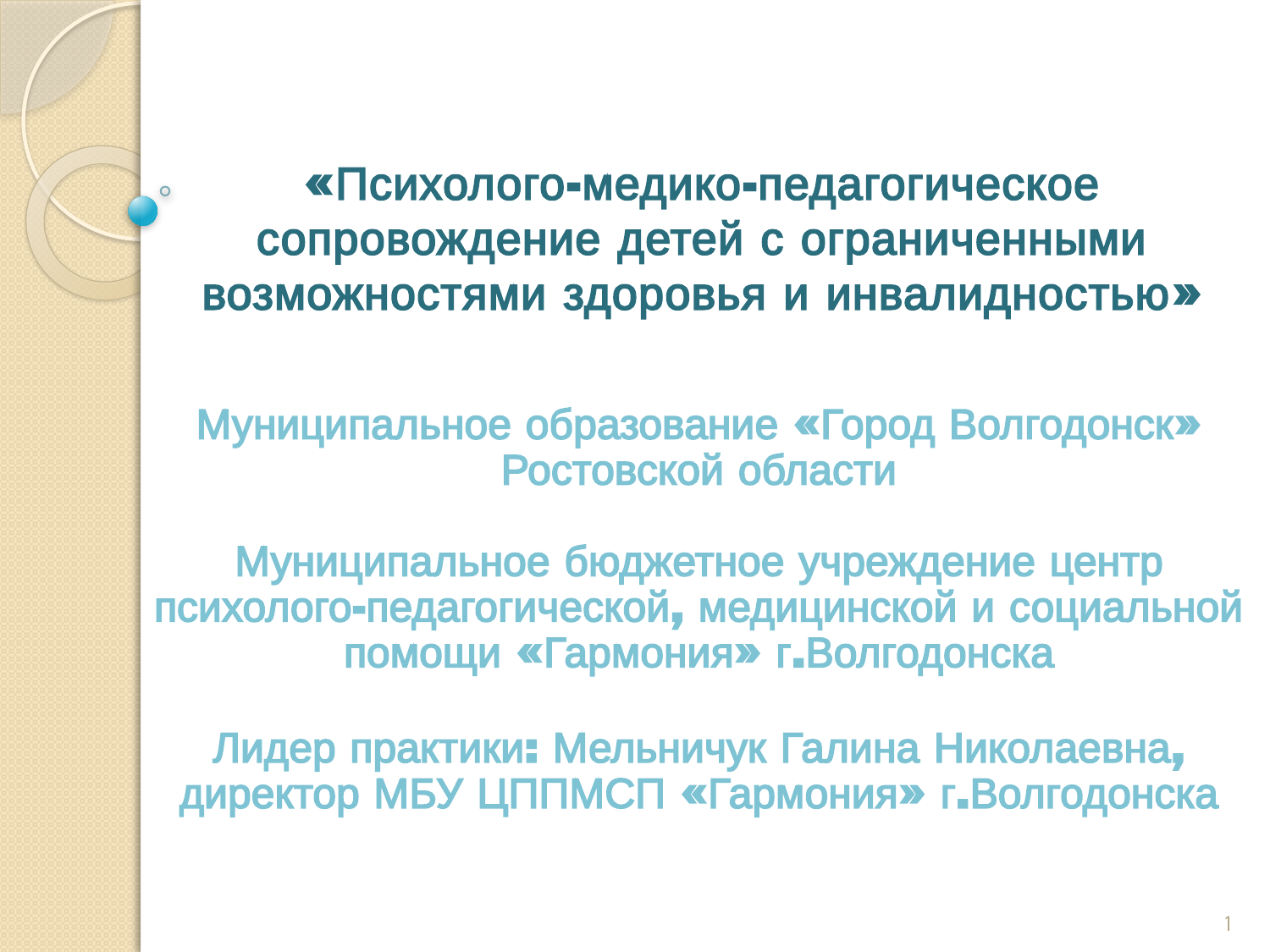

«Психолого-медико-педагогическое сопровождение детей с ограниченными возможностями здоровья и инвалидностью»
Муниципальное образование «Город Волгодонск» Ростовской области

Муниципальное бюджетное учреждение центр психолого-педагогической, медицинской и социальной помощи «Гармония» г.Волгодонска

Лидер практики: Мельничук Галина Николаевна, директор МБУ ЦППМСП «Гармония» г.Волгодонска
1